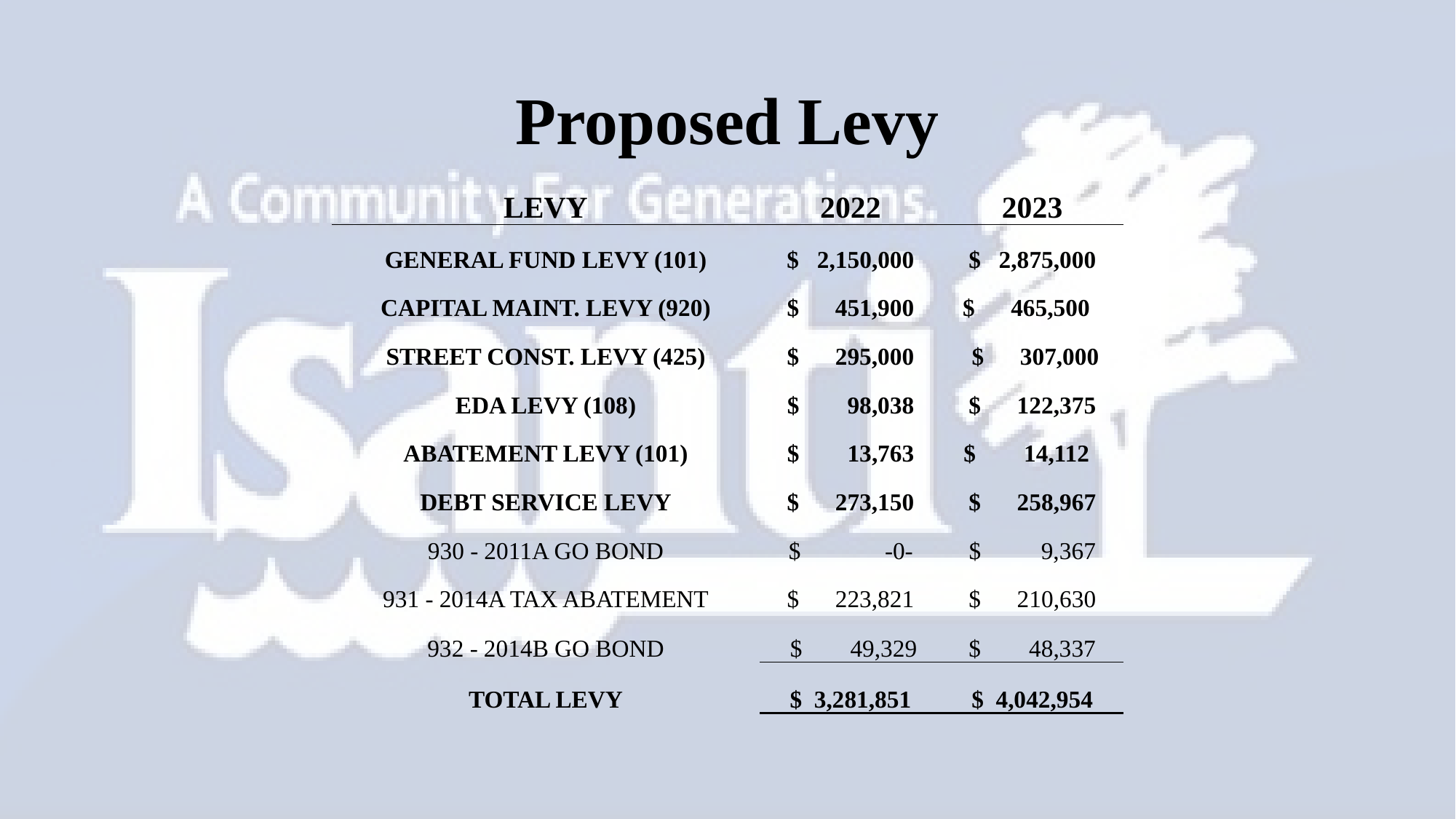

# Proposed Levy
| LEVY | 2022 | 2023 |
| --- | --- | --- |
| GENERAL FUND LEVY (101) | $ 2,150,000 | $ 2,875,000 |
| CAPITAL MAINT. LEVY (920) | $ 451,900 | $ 465,500 |
| STREET CONST. LEVY (425) | $ 295,000 | $ 307,000 |
| EDA LEVY (108) | $ 98,038 | $ 122,375 |
| ABATEMENT LEVY (101) | $ 13,763 | $ 14,112 |
| DEBT SERVICE LEVY | $ 273,150 | $ 258,967 |
| 930 - 2011A GO BOND | $ -0- | $ 9,367 |
| 931 - 2014A TAX ABATEMENT | $ 223,821 | $ 210,630 |
| 932 - 2014B GO BOND | $ 49,329 | $ 48,337 |
| TOTAL LEVY | $ 3,281,851 | $ 4,042,954 |